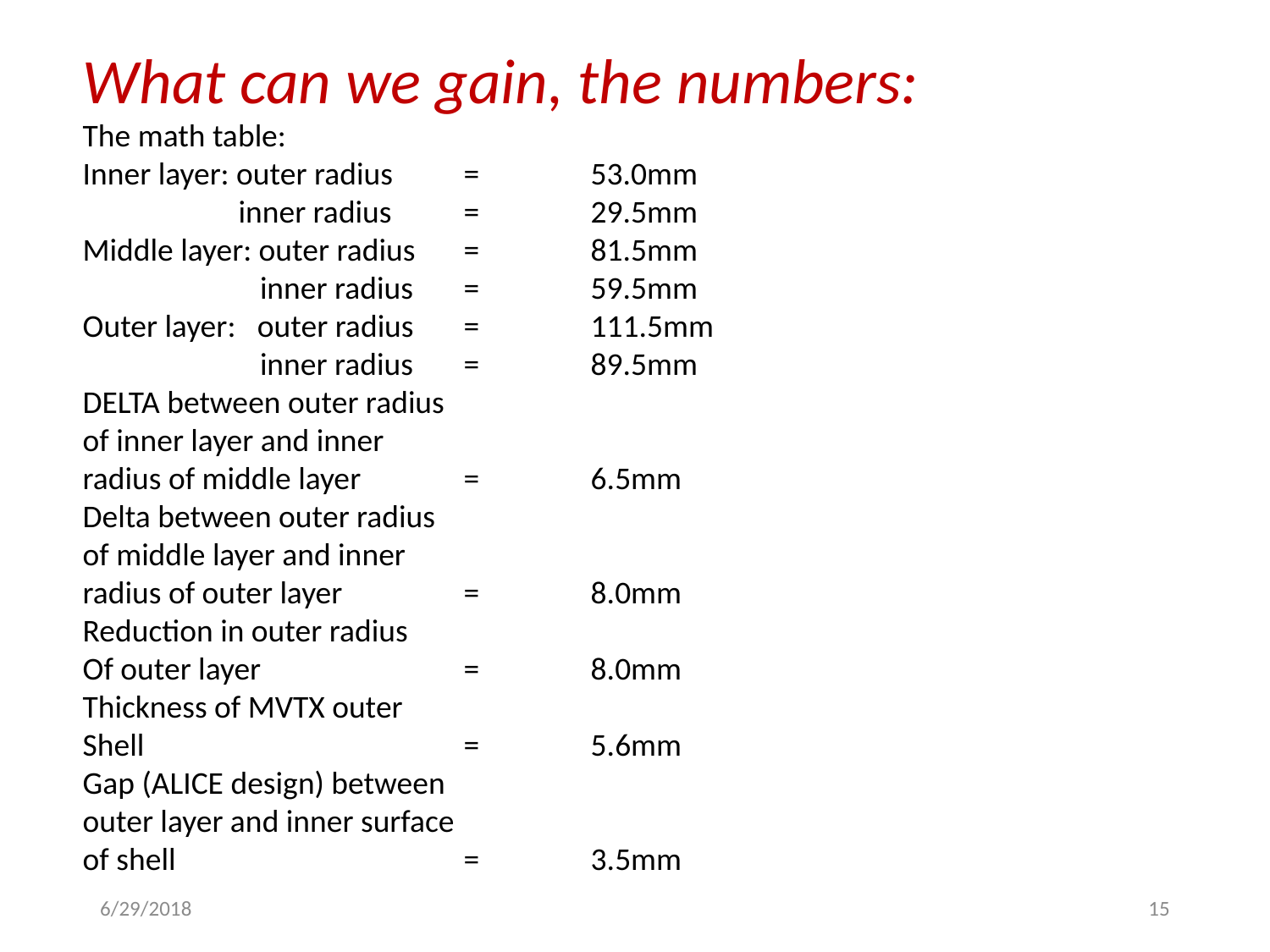

# What can we gain, the numbers:
The math table:
Inner layer: outer radius	=	53.0mm
	    inner radius	=	29.5mm
Middle layer: outer radius	=	81.5mm
	       inner radius	=	59.5mm
Outer layer:   outer radius	=	111.5mm
	       inner radius	=	89.5mm
DELTA between outer radius
of inner layer and inner
radius of middle layer 	=	6.5mm
Delta between outer radius
of middle layer and inner
radius of outer layer	=	8.0mm
Reduction in outer radius
Of outer layer 		=	8.0mm
Thickness of MVTX outer
Shell			=	5.6mm
Gap (ALICE design) between
outer layer and inner surface
of shell			=	3.5mm

6/29/2018
15